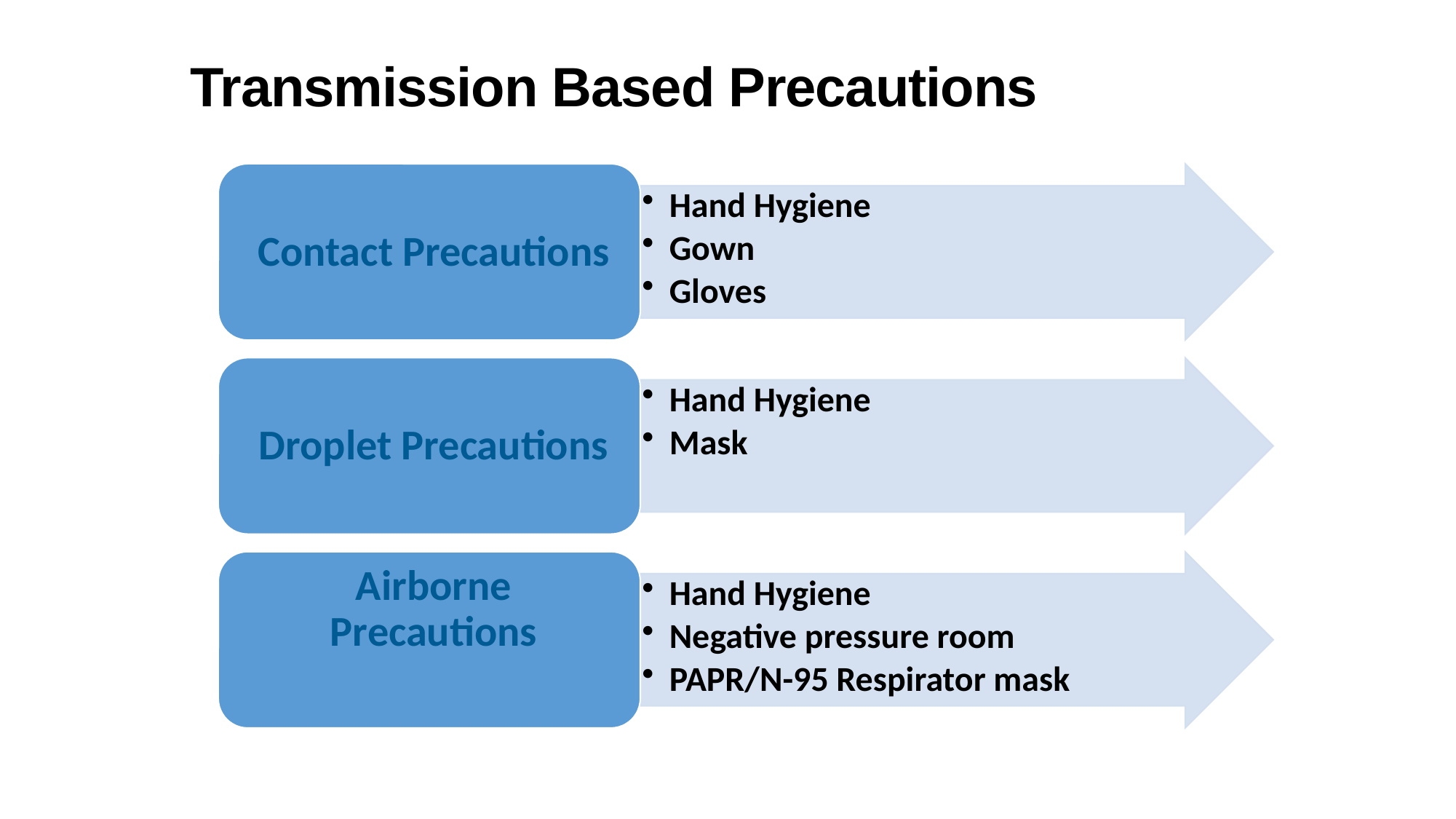

Transmission Based Precautions
Hand Hygiene
Gown
Gloves
Contact Precautions
Hand Hygiene
Mask
Droplet Precautions
Hand Hygiene
Negative pressure room
PAPR/N-95 Respirator mask
Airborne Precautions